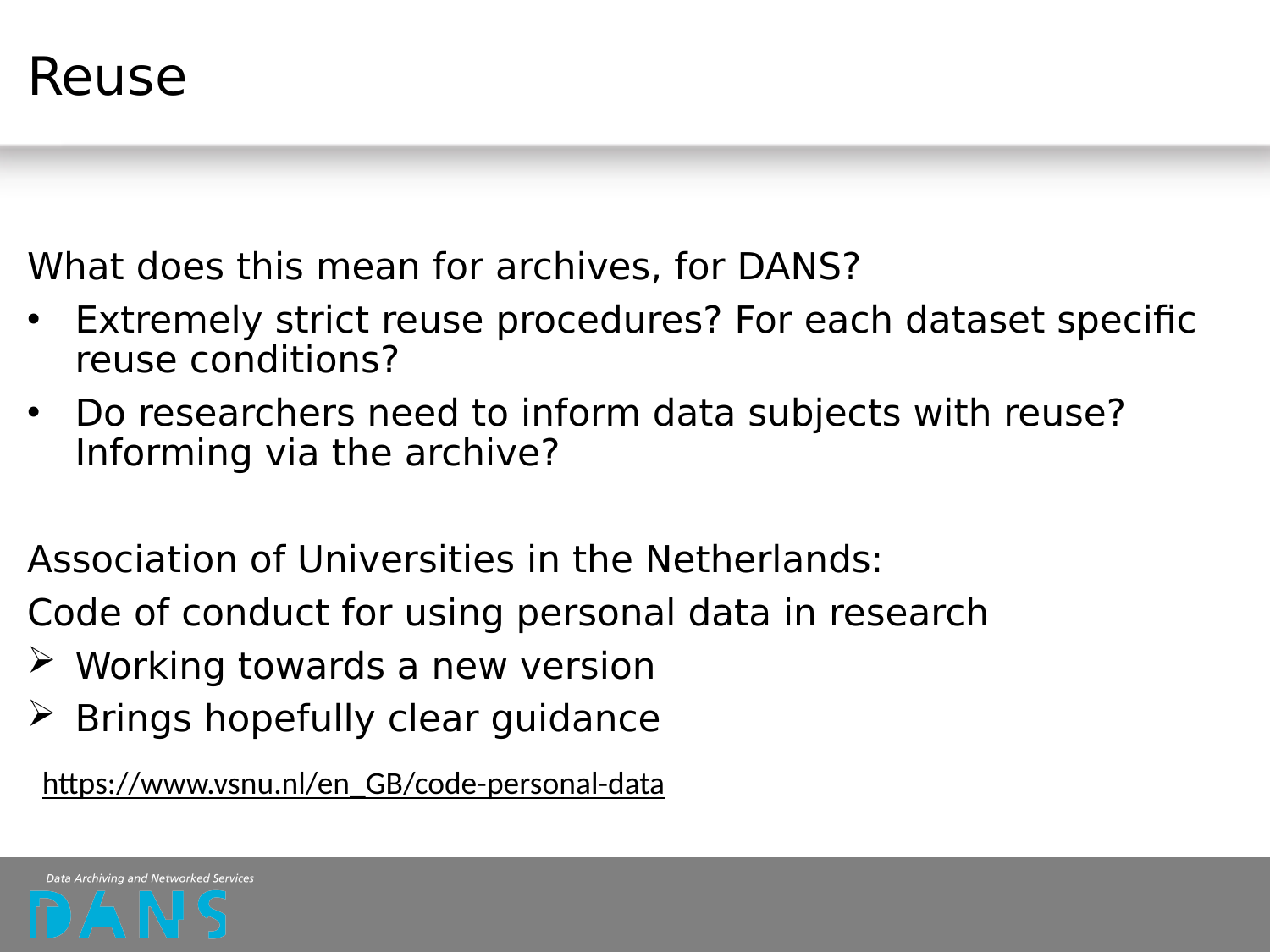

# Reuse
What does this mean for archives, for DANS?
Extremely strict reuse procedures? For each dataset specific reuse conditions?
Do researchers need to inform data subjects with reuse? Informing via the archive?

Association of Universities in the Netherlands:
Code of conduct for using personal data in research
Working towards a new version
Brings hopefully clear guidance
https://www.vsnu.nl/en_GB/code-personal-data